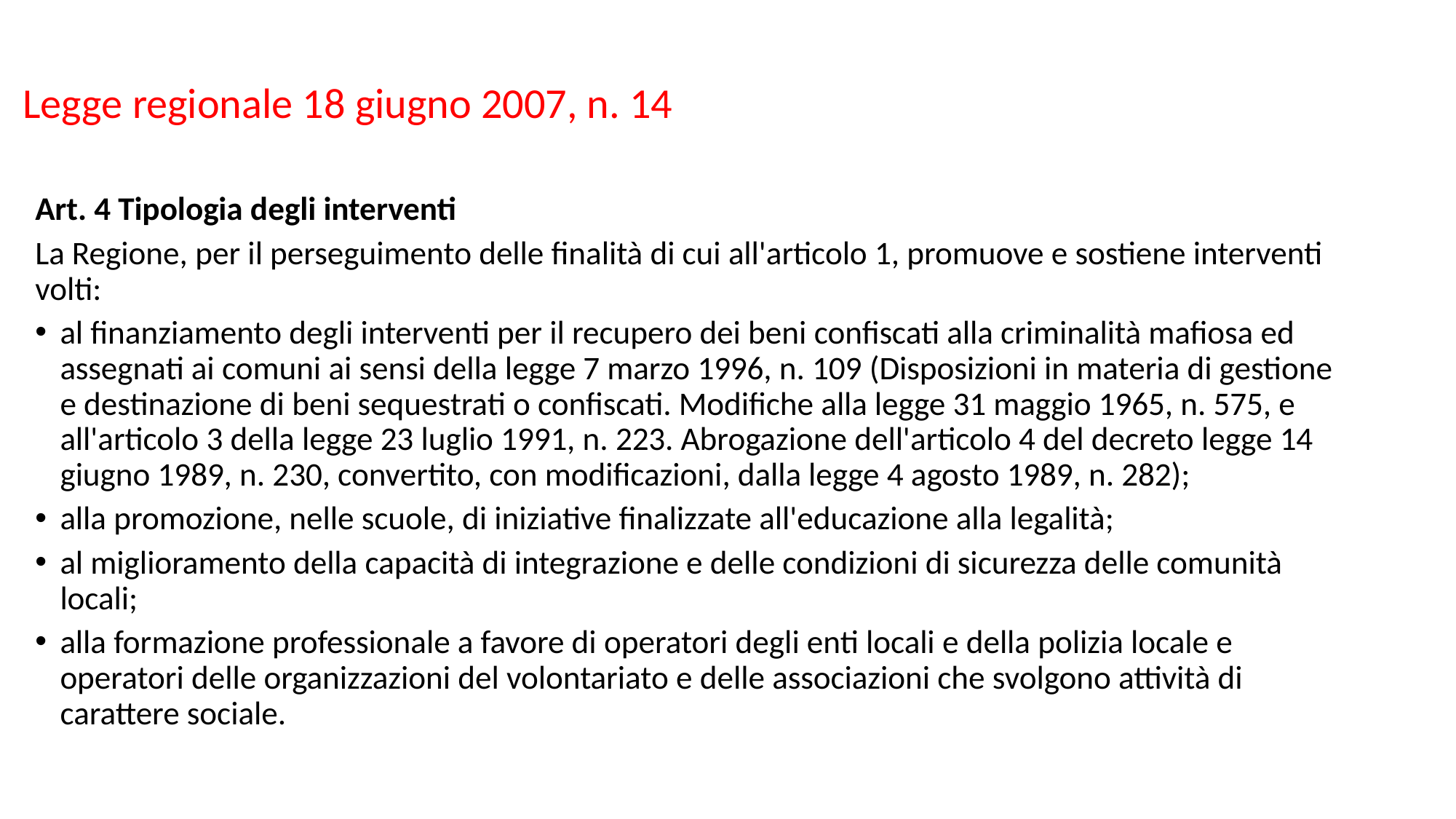

# Legge regionale 18 giugno 2007, n. 14

Art. 4 Tipologia degli interventi
La Regione, per il perseguimento delle finalità di cui all'articolo 1, promuove e sostiene interventi volti:
al finanziamento degli interventi per il recupero dei beni confiscati alla criminalità mafiosa ed assegnati ai comuni ai sensi della legge 7 marzo 1996, n. 109 (Disposizioni in materia di gestione e destinazione di beni sequestrati o confiscati. Modifiche alla legge 31 maggio 1965, n. 575, e all'articolo 3 della legge 23 luglio 1991, n. 223. Abrogazione dell'articolo 4 del decreto legge 14 giugno 1989, n. 230, convertito, con modificazioni, dalla legge 4 agosto 1989, n. 282);
alla promozione, nelle scuole, di iniziative finalizzate all'educazione alla legalità;
al miglioramento della capacità di integrazione e delle condizioni di sicurezza delle comunità locali;
alla formazione professionale a favore di operatori degli enti locali e della polizia locale e operatori delle organizzazioni del volontariato e delle associazioni che svolgono attività di carattere sociale.